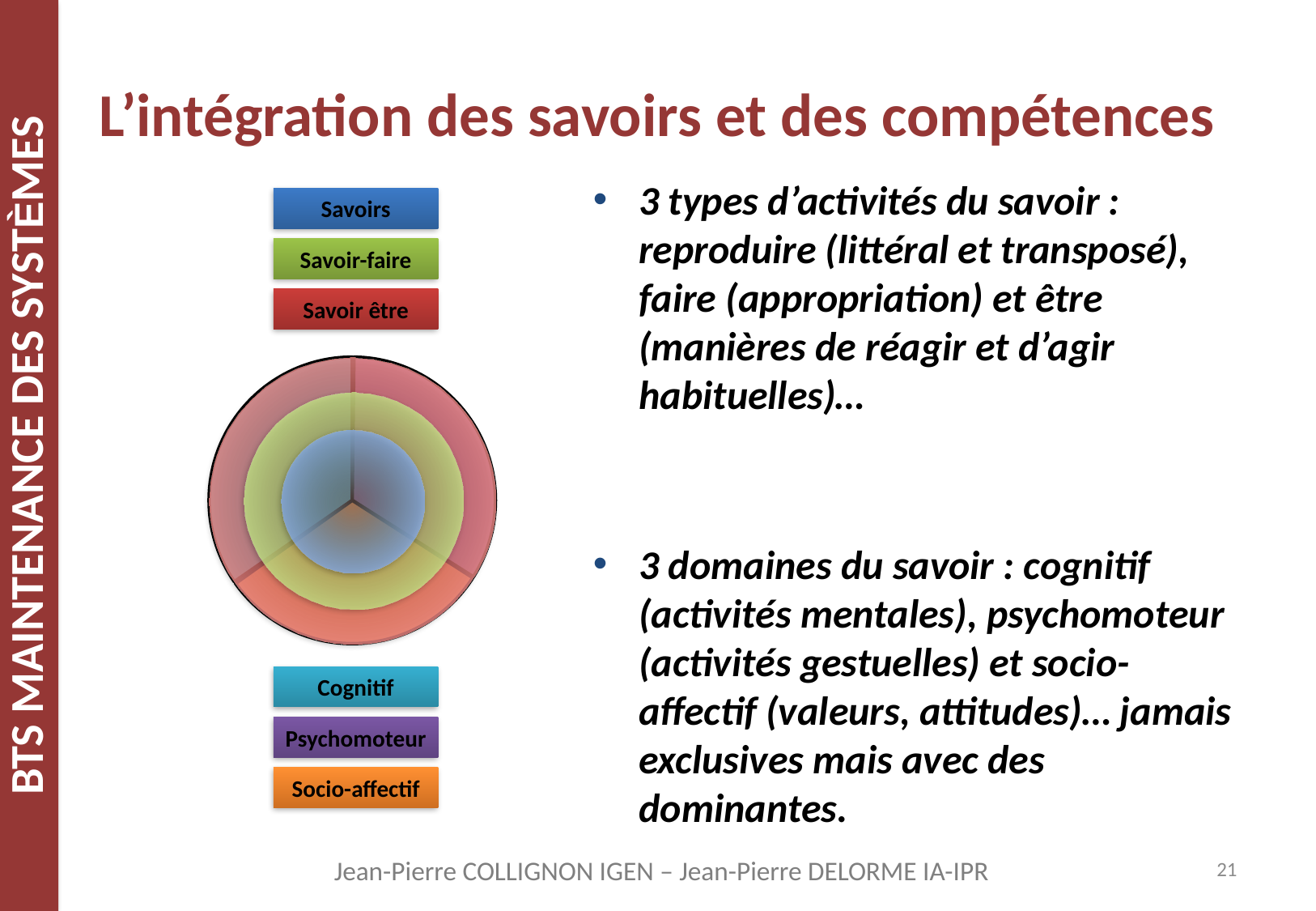

# L’intégration des savoirs et des compétences
3 types d’activités du savoir : reproduire (littéral et transposé), faire (appropriation) et être (manières de réagir et d’agir habituelles)…

3 domaines du savoir : cognitif (activités mentales), psychomoteur (activités gestuelles) et socio-affectif (valeurs, attitudes)… jamais exclusives mais avec des dominantes.

Savoirs
Savoir-faire
Savoir être

Cognitif
Psychomoteur
Socio-affectif
21
Jean-Pierre COLLIGNON IGEN – Jean-Pierre DELORME IA-IPR